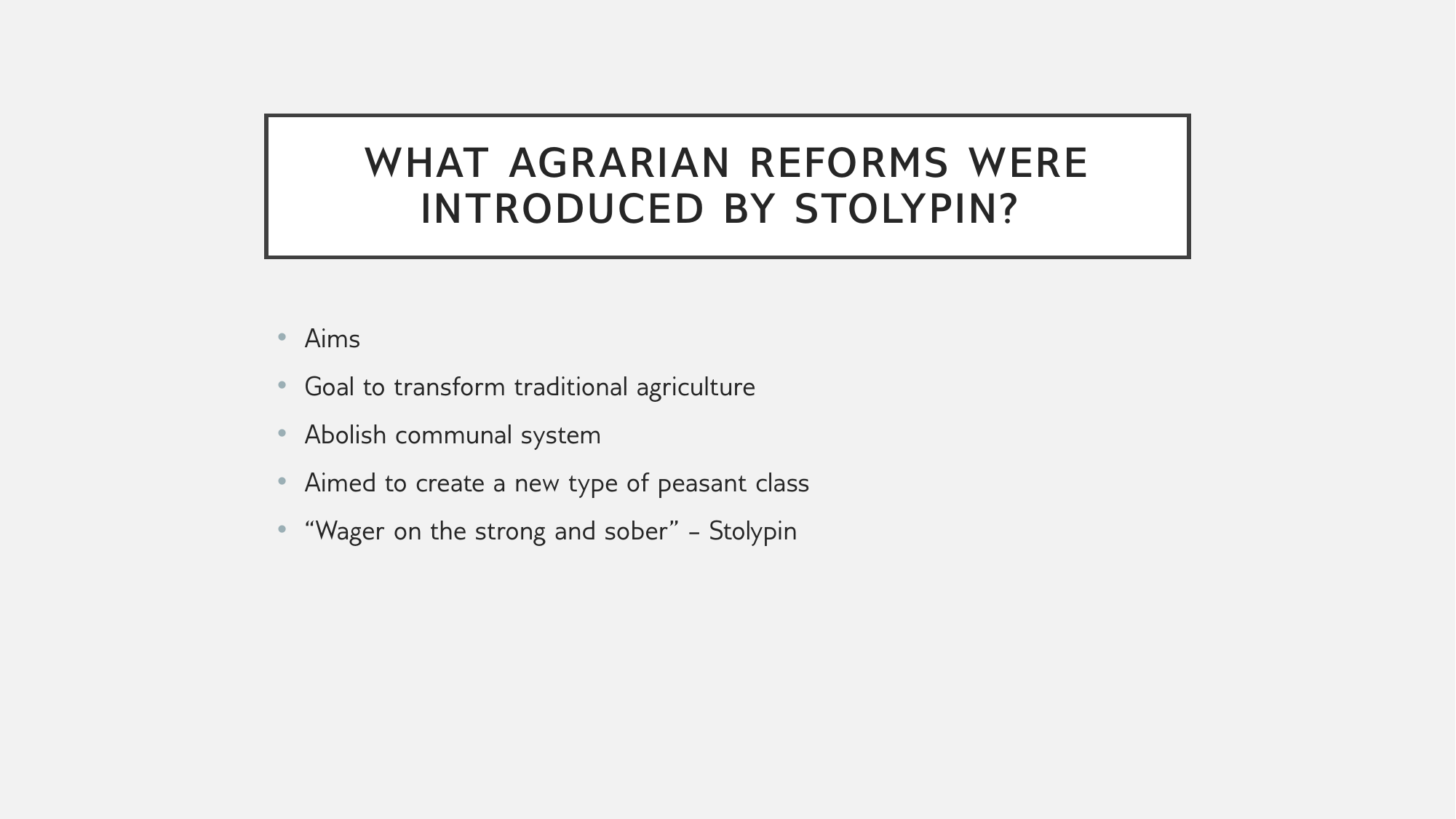

# What agrarian reforms were introduced by Stolypin?
Aims
Goal to transform traditional agriculture
Abolish communal system
Aimed to create a new type of peasant class
“Wager on the strong and sober” – Stolypin